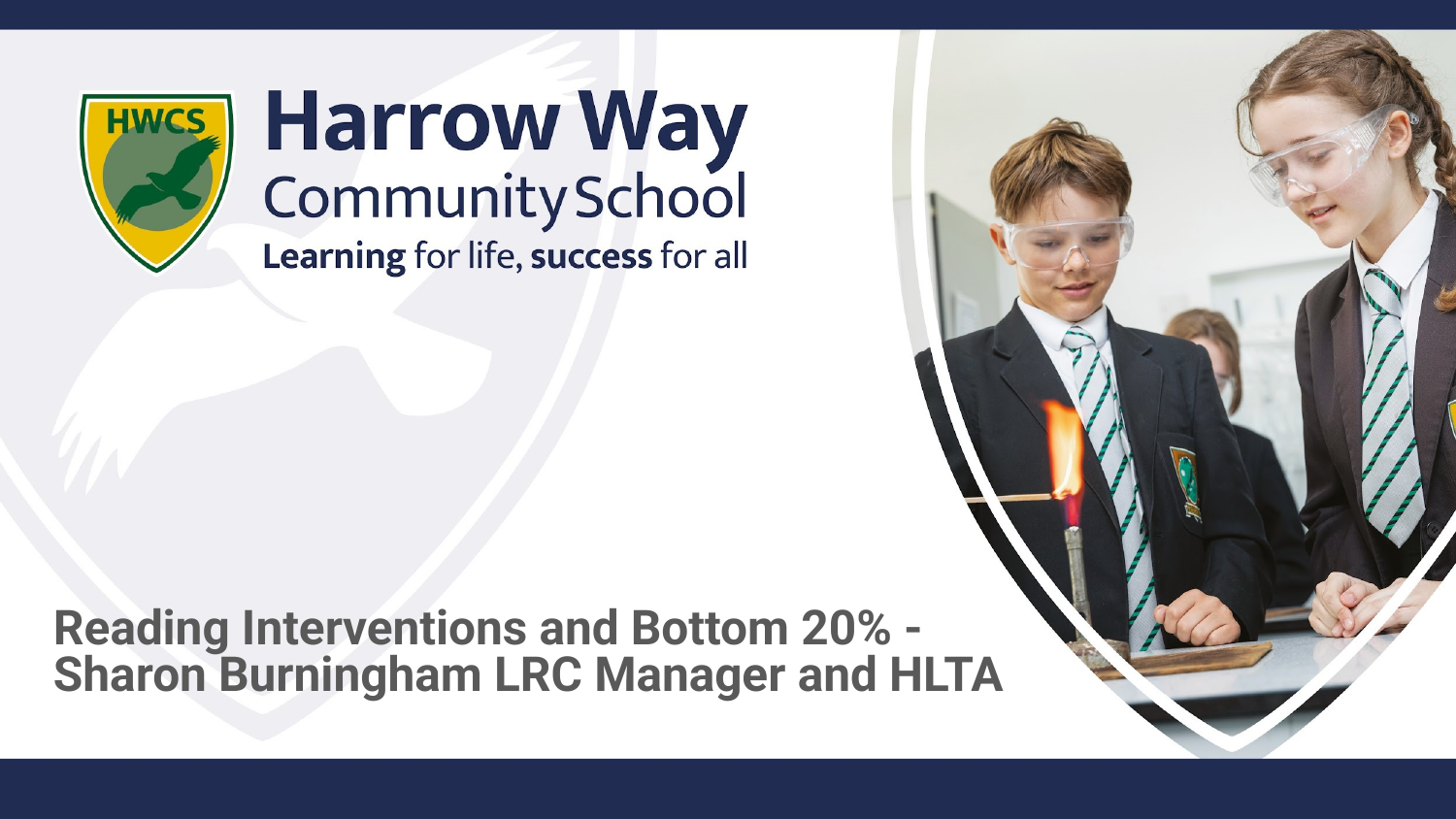

Reading Interventions and Bottom 20% -
Sharon Burningham LRC Manager and HLTA